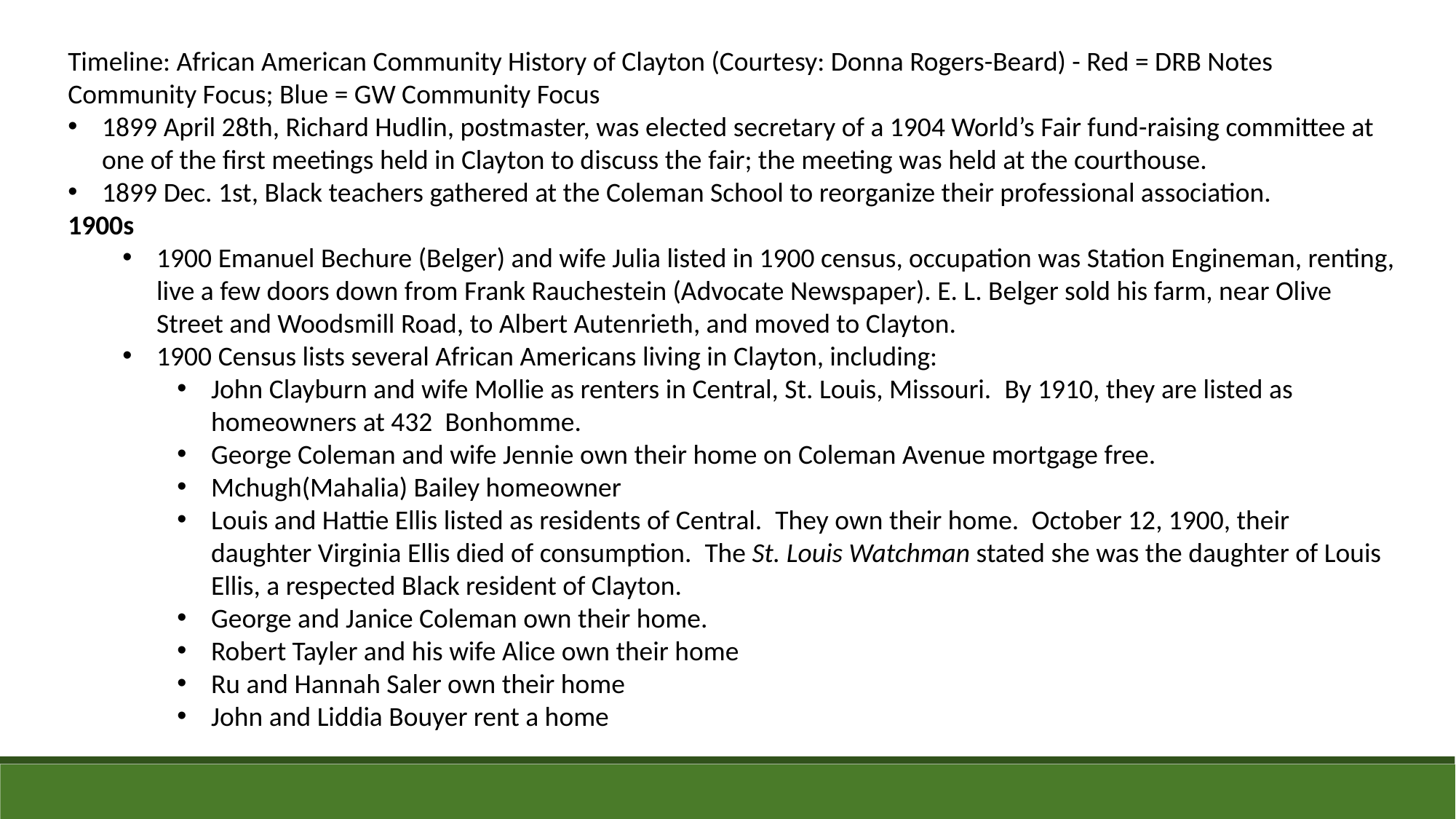

Timeline: African American Community History of Clayton (Courtesy: Donna Rogers-Beard) - Red = DRB Notes Community Focus; Blue = GW Community Focus
1899 April 28th, Richard Hudlin, postmaster, was elected secretary of a 1904 World’s Fair fund-raising committee at one of the first meetings held in Clayton to discuss the fair; the meeting was held at the courthouse.
1899 Dec. 1st, Black teachers gathered at the Coleman School to reorganize their professional association.
1900s
1900 Emanuel Bechure (Belger) and wife Julia listed in 1900 census, occupation was Station Engineman, renting, live a few doors down from Frank Rauchestein (Advocate Newspaper). E. L. Belger sold his farm, near Olive Street and Woodsmill Road, to Albert Autenrieth, and moved to Clayton.
1900 Census lists several African Americans living in Clayton, including:
John Clayburn and wife Mollie as renters in Central, St. Louis, Missouri.  By 1910, they are listed as homeowners at 432  Bonhomme.
George Coleman and wife Jennie own their home on Coleman Avenue mortgage free.
Mchugh(Mahalia) Bailey homeowner
Louis and Hattie Ellis listed as residents of Central.  They own their home.  October 12, 1900, their daughter Virginia Ellis died of consumption.  The St. Louis Watchman stated she was the daughter of Louis Ellis, a respected Black resident of Clayton.
George and Janice Coleman own their home.
Robert Tayler and his wife Alice own their home
Ru and Hannah Saler own their home
John and Liddia Bouyer rent a home